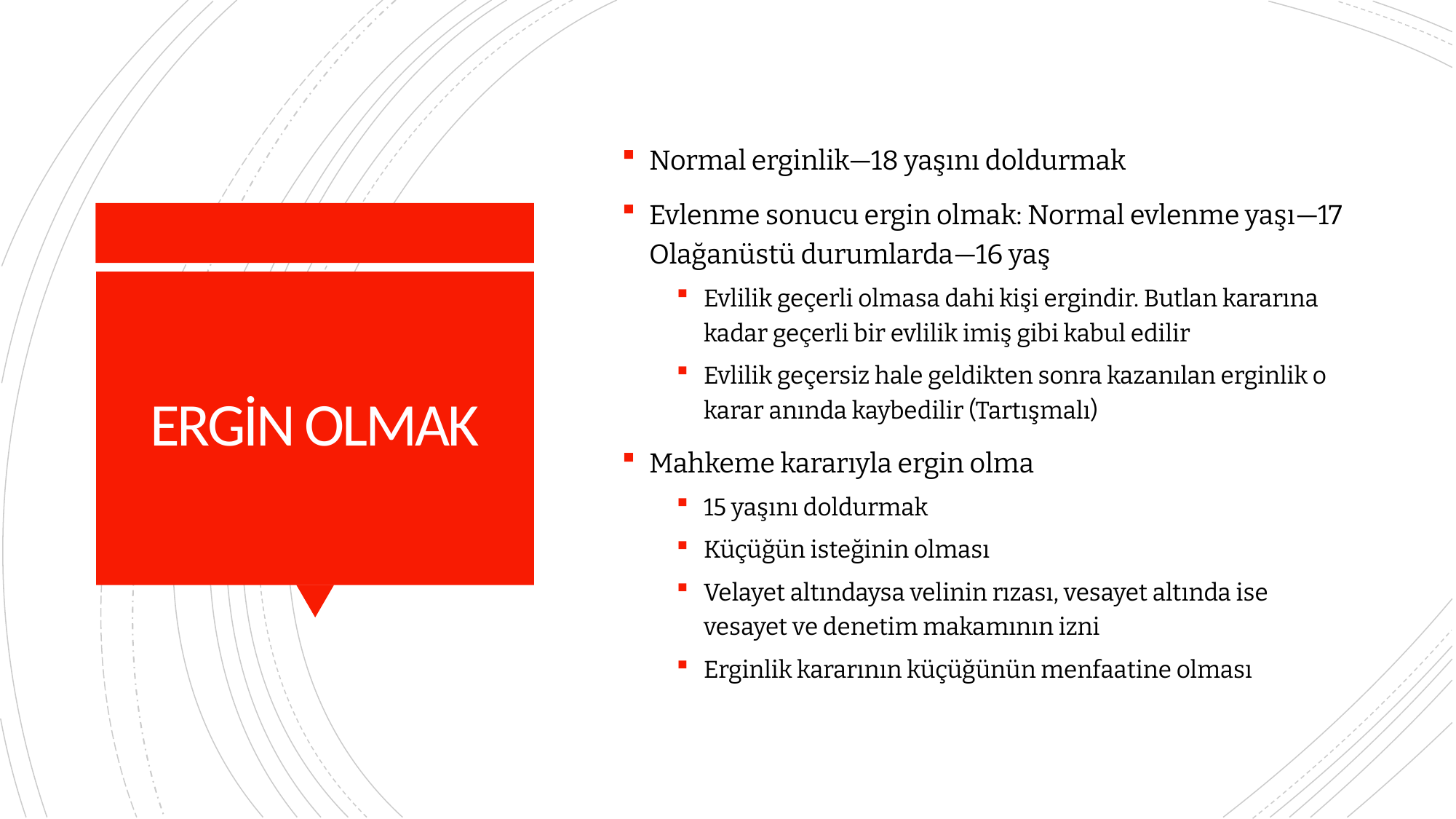

Normal erginlik—18 yaşını doldurmak
Evlenme sonucu ergin olmak: Normal evlenme yaşı—17 Olağanüstü durumlarda—16 yaş
Evlilik geçerli olmasa dahi kişi ergindir. Butlan kararına kadar geçerli bir evlilik imiş gibi kabul edilir
Evlilik geçersiz hale geldikten sonra kazanılan erginlik o karar anında kaybedilir (Tartışmalı)
Mahkeme kararıyla ergin olma
15 yaşını doldurmak
Küçüğün isteğinin olması
Velayet altındaysa velinin rızası, vesayet altında ise vesayet ve denetim makamının izni
Erginlik kararının küçüğünün menfaatine olması
# ERGİN OLMAK